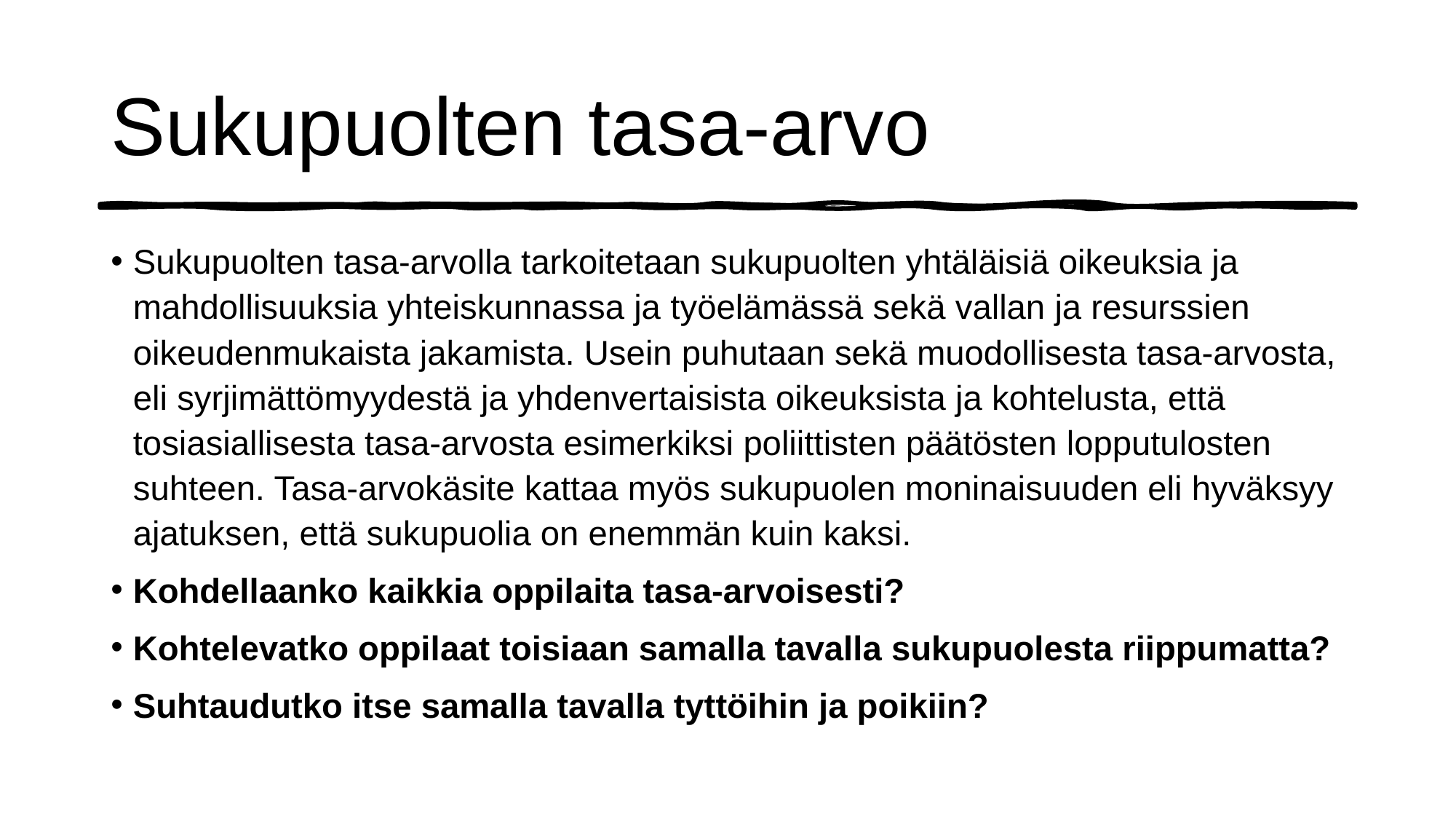

# Sukupuolten tasa-arvo
Sukupuolten tasa-arvolla tarkoitetaan sukupuolten yhtäläisiä oikeuksia ja mahdollisuuksia yhteiskunnassa ja työelämässä sekä vallan ja resurssien oikeudenmukaista jakamista. Usein puhutaan sekä muodollisesta tasa-arvosta, eli syrjimättömyydestä ja yhdenvertaisista oikeuksista ja kohtelusta, että tosiasiallisesta tasa-arvosta esimerkiksi poliittisten päätösten lopputulosten suhteen. Tasa-arvokäsite kattaa myös sukupuolen moninaisuuden eli hyväksyy ajatuksen, että sukupuolia on enemmän kuin kaksi.
Kohdellaanko kaikkia oppilaita tasa-arvoisesti?
Kohtelevatko oppilaat toisiaan samalla tavalla sukupuolesta riippumatta?
Suhtaudutko itse samalla tavalla tyttöihin ja poikiin?